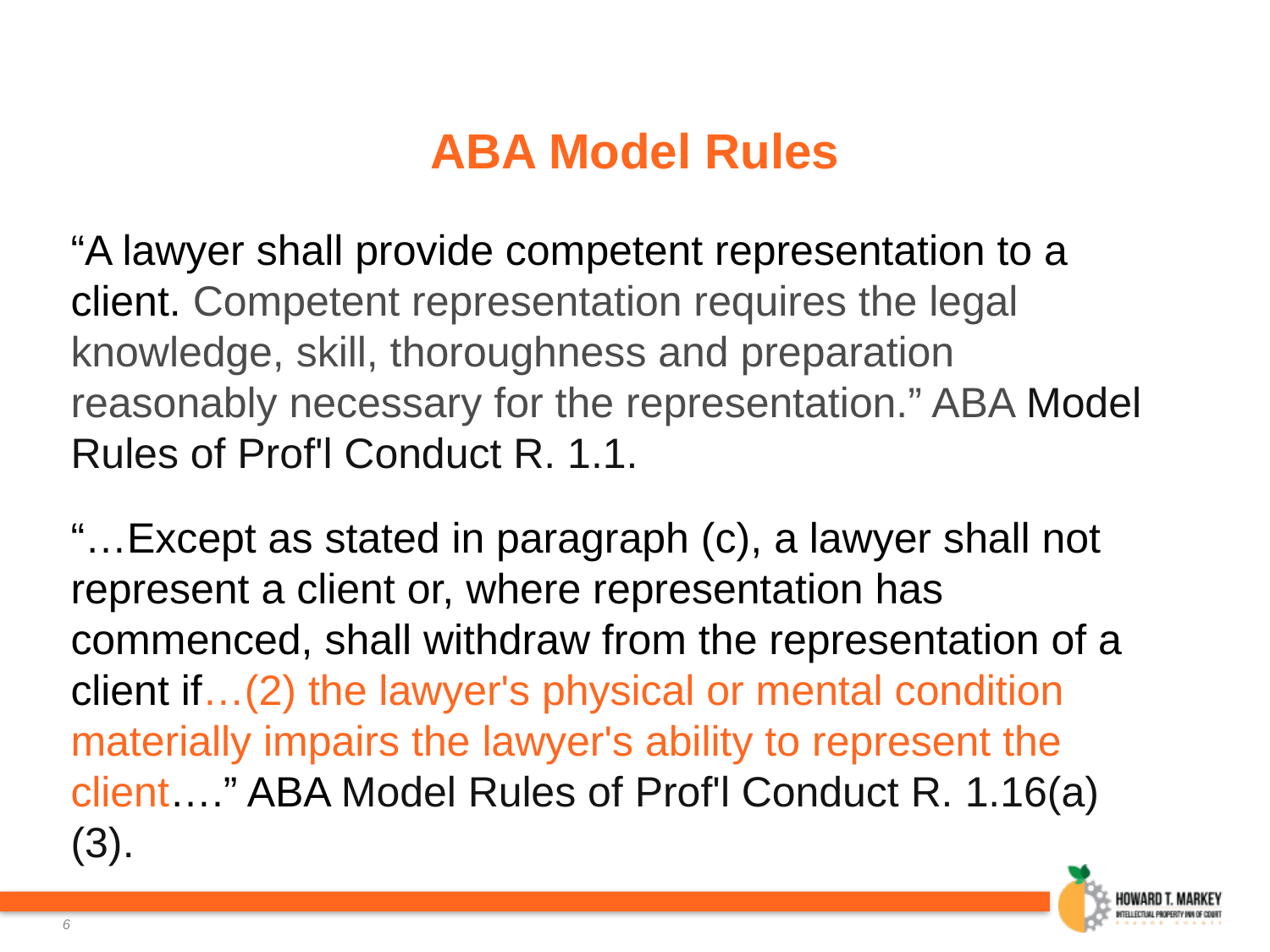

ABA Model Rules
“A lawyer shall provide competent representation to a client. Competent representation requires the legal knowledge, skill, thoroughness and preparation reasonably necessary for the representation.” ABA Model Rules of Prof'l Conduct R. 1.1.
“…Except as stated in paragraph (c), a lawyer shall not represent a client or, where representation has commenced, shall withdraw from the representation of a client if…(2) the lawyer's physical or mental condition materially impairs the lawyer's ability to represent the client….” ABA Model Rules of Prof'l Conduct R. 1.16(a)(3).